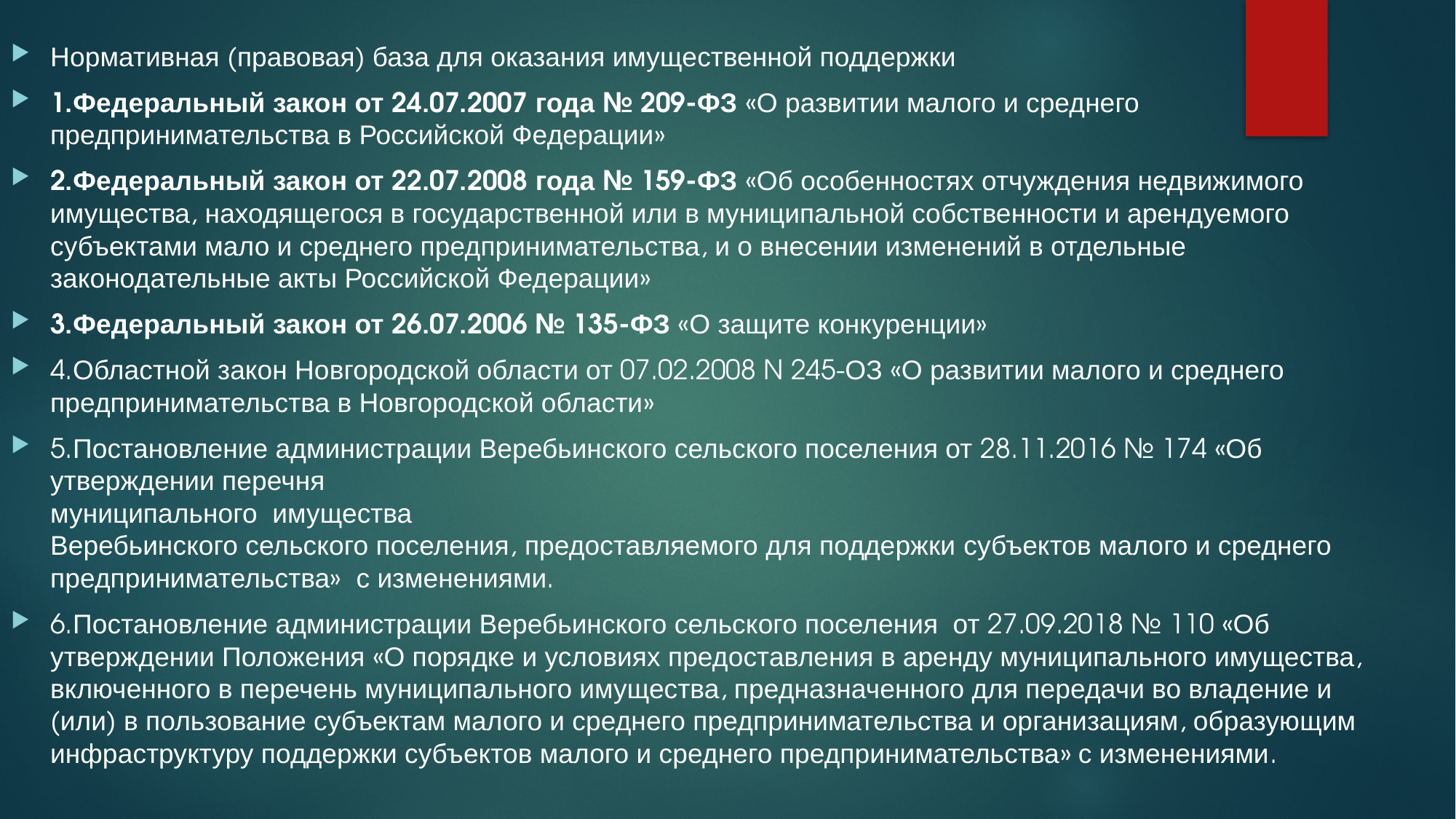

Нормативная (правовая) база для оказания имущественной поддержки
1.Федеральный закон от 24.07.2007 года № 209-ФЗ «О развитии малого и среднего предпринимательства в Российской Федерации»
2.Федеральный закон от 22.07.2008 года № 159-ФЗ «Об особенностях отчуждения недвижимого имущества, находящегося в государственной или в муниципальной собственности и арендуемого субъектами мало и среднего предпринимательства, и о внесении изменений в отдельные законодательные акты Российской Федерации»
3.Федеральный закон от 26.07.2006 № 135-ФЗ «О защите конкуренции»
4.Областной закон Новгородской области от 07.02.2008 N 245-ОЗ «О развитии малого и среднего предпринимательства в Новгородской области»
5.Постановление администрации Веребьинского сельского поселения от 28.11.2016 № 174 «Об утверждении перечня
муниципального  имущества
Веребьинского сельского поселения, предоставляемого для поддержки субъектов малого и среднего предпринимательства»  с изменениями.
6.Постановление администрации Веребьинского сельского поселения  от 27.09.2018 № 110 «Об утверждении Положения «О порядке и условиях предоставления в аренду муниципального имущества, включенного в перечень муниципального имущества, предназначенного для передачи во владение и (или) в пользование субъектам малого и среднего предпринимательства и организациям, образующим инфраструктуру поддержки субъектов малого и среднего предпринимательства» с изменениями.